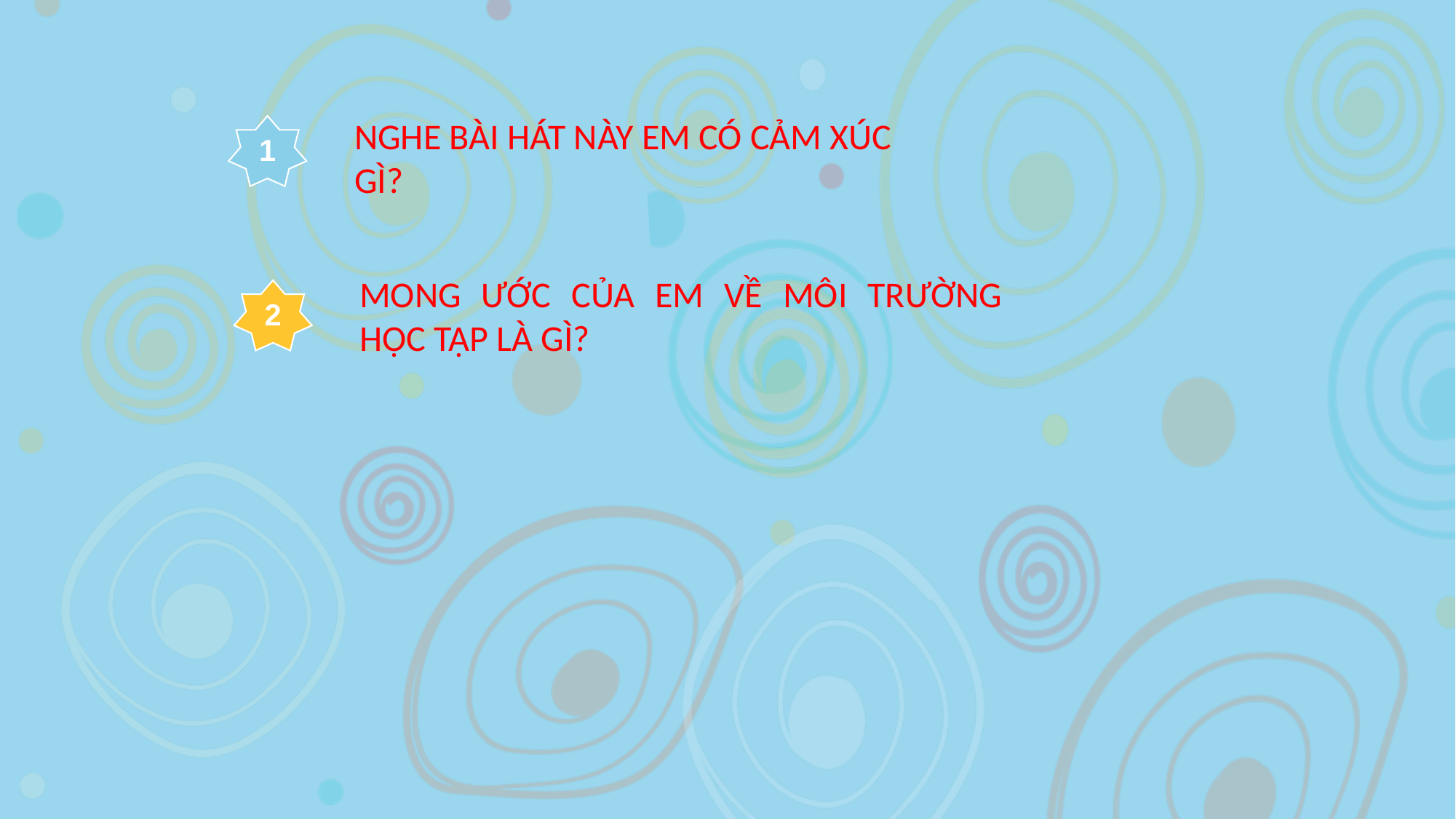

NGHE BÀI HÁT NÀY EM CÓ CẢM XÚC GÌ?
1
MONG ƯỚC CỦA EM VỀ MÔI TRƯỜNG HỌC TẬP LÀ GÌ?
2